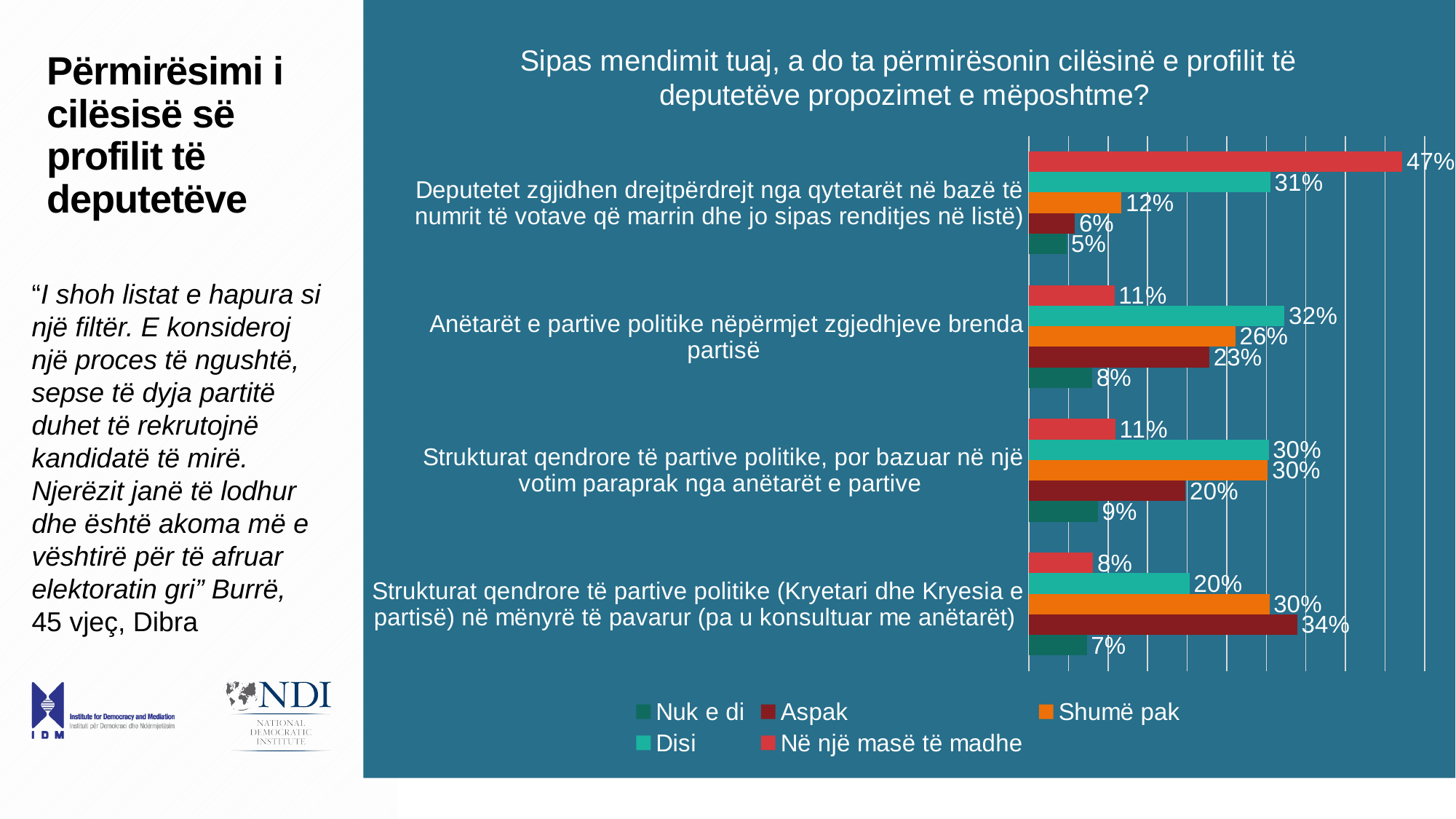

### Chart: Sipas mendimit tuaj, a do ta përmirësonin cilësinë e profilit të deputetëve propozimet e mëposhtme?

| Category | Në një masë të madhe | Disi | Shumë pak | Aspak | Nuk e di |
|---|---|---|---|---|---|
| Deputetet zgjidhen drejtpërdrejt nga qytetarët në bazë të numrit të votave që marrin dhe jo sipas renditjes në listë) | 0.472 | 0.305 | 0.117 | 0.058 | 0.048 |
| Anëtarët e partive politike nëpërmjet zgjedhjeve brenda partisë  | 0.108 | 0.323 | 0.261 | 0.228 | 0.08 |
| Strukturat qendrore të partive politike, por bazuar në një votim paraprak nga anëtarët e partive  | 0.109 | 0.303 | 0.302 | 0.198 | 0.087 |
| Strukturat qendrore të partive politike (Kryetari dhe Kryesia e partisë) në mënyrë të pavarur (pa u konsultuar me anëtarët)  | 0.081 | 0.203 | 0.304 | 0.339 | 0.073 |
# Përmirësimi i cilësisë së profilit të deputetëve
“I shoh listat e hapura si një filtër. E konsideroj një proces të ngushtë, sepse të dyja partitë duhet të rekrutojnë kandidatë të mirë. Njerëzit janë të lodhur dhe është akoma më e vështirë për të afruar elektoratin gri” Burrë, 45 vjeç, Dibra